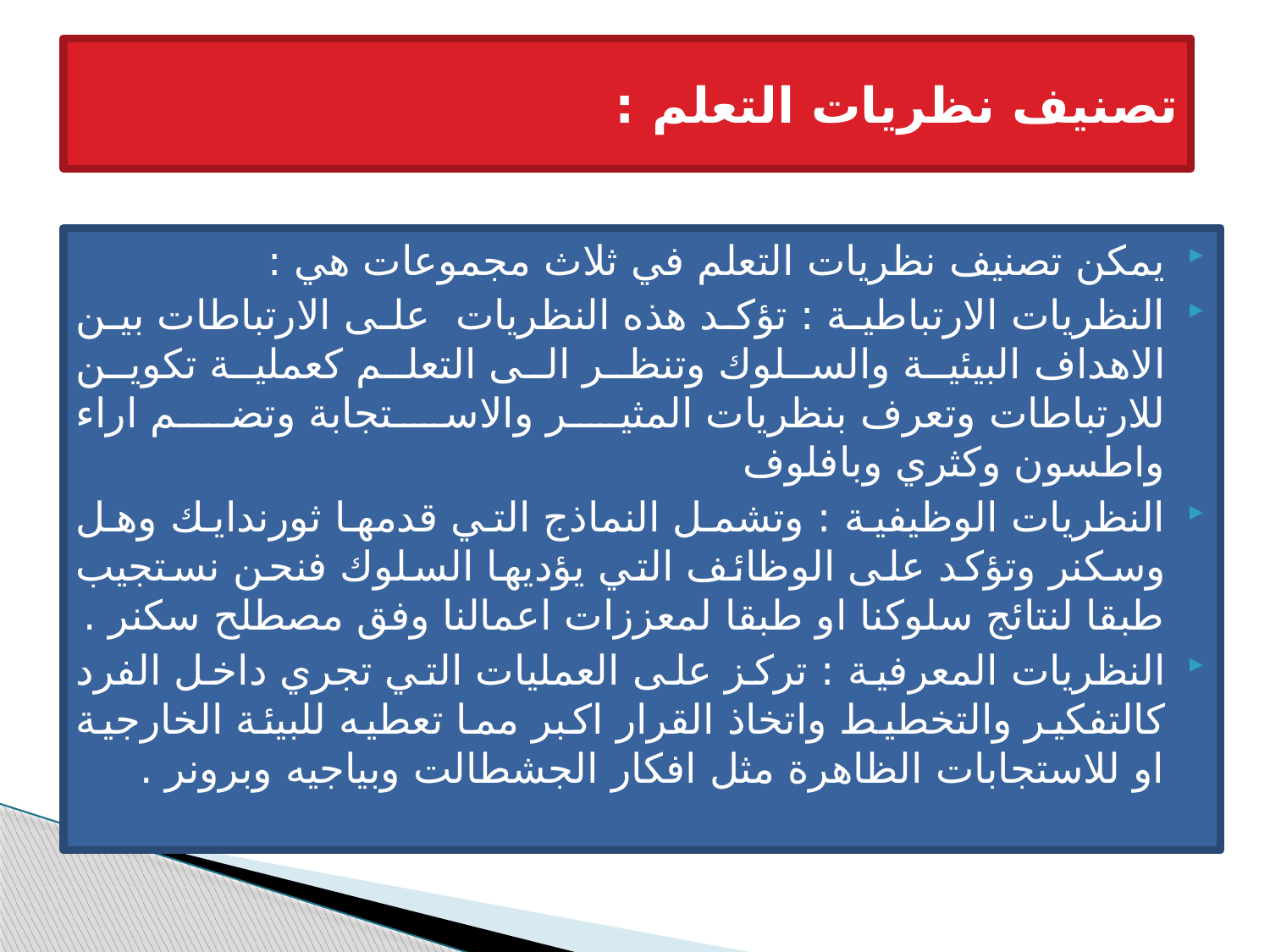

# تصنيف نظريات التعلم :
يمكن تصنيف نظريات التعلم في ثلاث مجموعات هي :
النظريات الارتباطية : تؤكد هذه النظريات  على الارتباطات بين الاهداف البيئية والسلوك وتنظر الى التعلم كعملية تكوين للارتباطات وتعرف بنظريات المثير والاستجابة وتضم اراء واطسون وكثري وبافلوف
النظريات الوظيفية : وتشمل النماذج التي قدمها ثورندايك وهل وسكنر وتؤكد على الوظائف التي يؤديها السلوك فنحن نستجيب طبقا لنتائج سلوكنا او طبقا لمعززات اعمالنا وفق مصطلح سكنر .
النظريات المعرفية : تركز على العمليات التي تجري داخل الفرد كالتفكير والتخطيط واتخاذ القرار اكبر مما تعطيه للبيئة الخارجية او للاستجابات الظاهرة مثل افكار الجشطالت وبياجيه وبرونر .